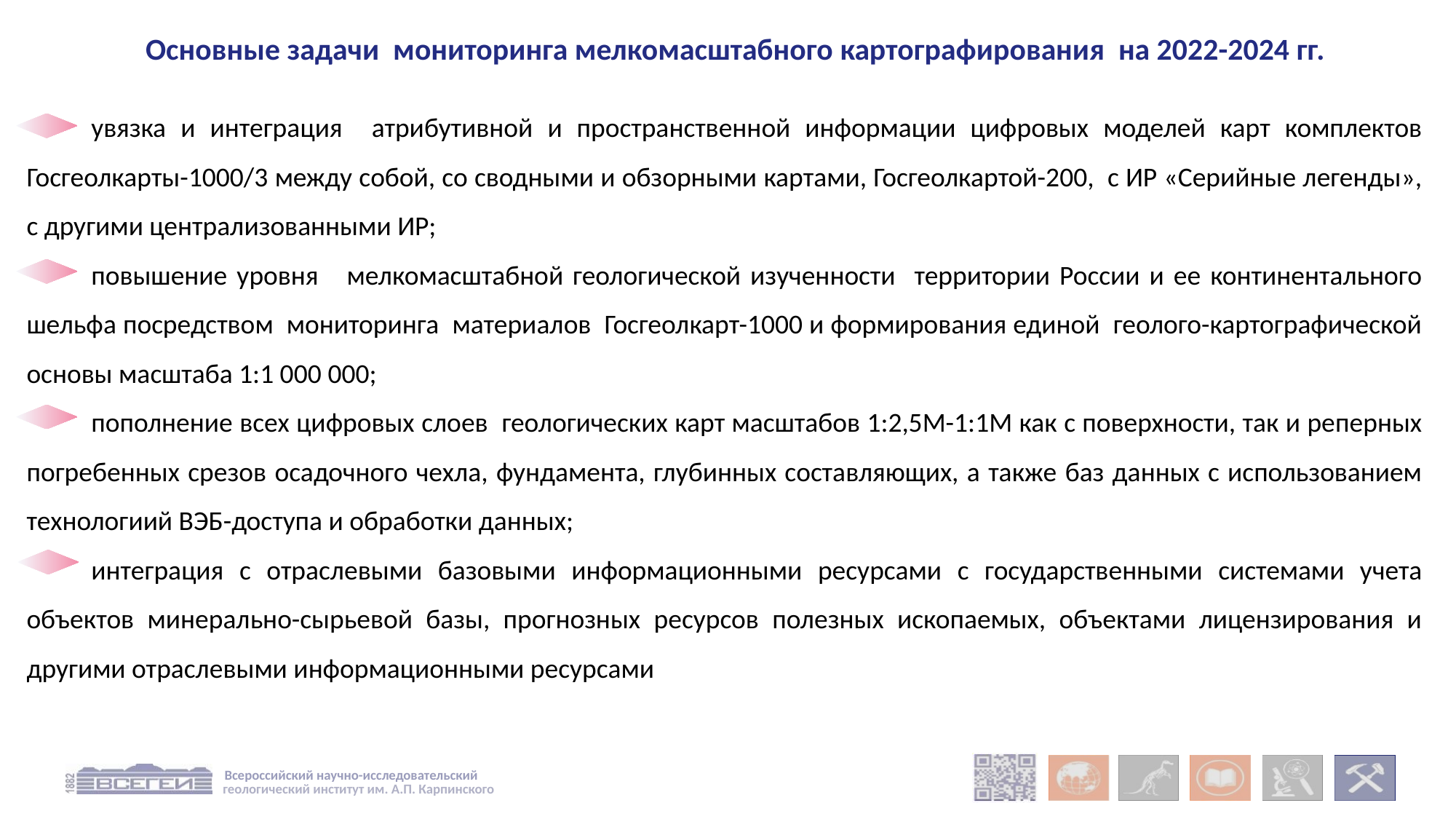

Основные задачи  мониторинга мелкомасштабного картографирования  на 2022-2024 гг.
увязка и интеграция  атрибутивной и пространственной информации цифровых моделей карт комплектов Госгеолкарты-1000/3 между собой, со сводными и обзорными картами, Госгеолкартой-200,  с ИР «Серийные легенды», с другими централизованными ИР;
повышение уровня   мелкомасштабной геологической изученности  территории России и ее континентального шельфа посредством  мониторинга  материалов  Госгеолкарт-1000 и формирования единой  геолого-картографической основы масштаба 1:1 000 000;
пополнение всех цифровых слоев  геологических карт масштабов 1:2,5М-1:1М как с поверхности, так и реперных погребенных срезов осадочного чехла, фундамента, глубинных составляющих, а также баз данных с использованием технологиий ВЭБ-доступа и обработки данных;
интеграция с отраслевыми базовыми информационными ресурсами с государственными системами учета объектов минерально-сырьевой базы, прогнозных ресурсов полезных ископаемых, объектами лицензирования и другими отраслевыми информационными ресурсами